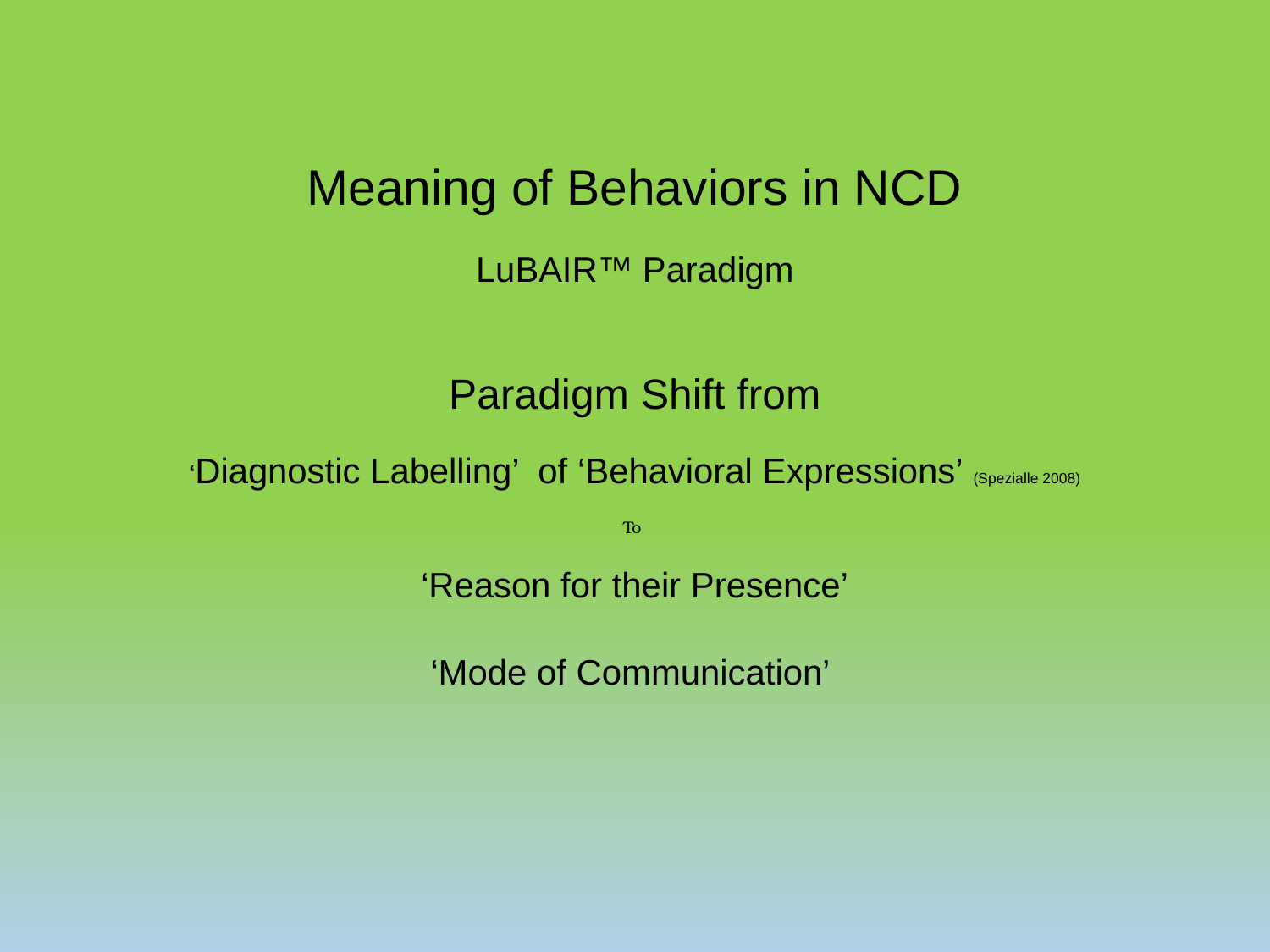

# Meaning of Behaviors in NCD LuBAIR™ Paradigm

Paradigm Shift from

‘Diagnostic Labelling’  of ‘Behavioral Expressions’ (Spezialle 2008)

To

‘Reason for their Presence’

‘Mode of Communication’